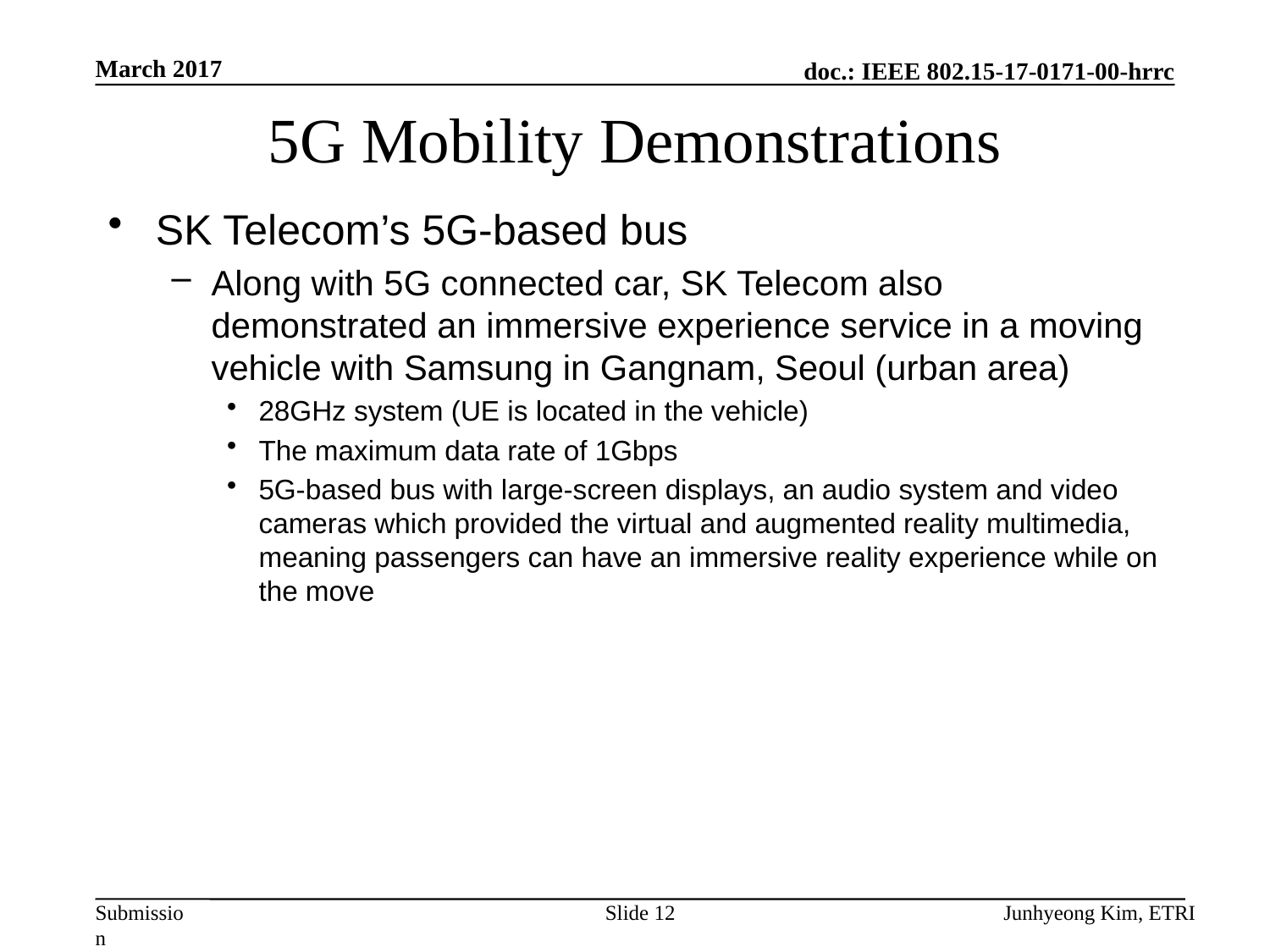

March 2017
# 5G Mobility Demonstrations
SK Telecom’s 5G-based bus
Along with 5G connected car, SK Telecom also demonstrated an immersive experience service in a moving vehicle with Samsung in Gangnam, Seoul (urban area)
28GHz system (UE is located in the vehicle)
The maximum data rate of 1Gbps
5G-based bus with large-screen displays, an audio system and video cameras which provided the virtual and augmented reality multimedia, meaning passengers can have an immersive reality experience while on the move

Slide 12
Junhyeong Kim, ETRI